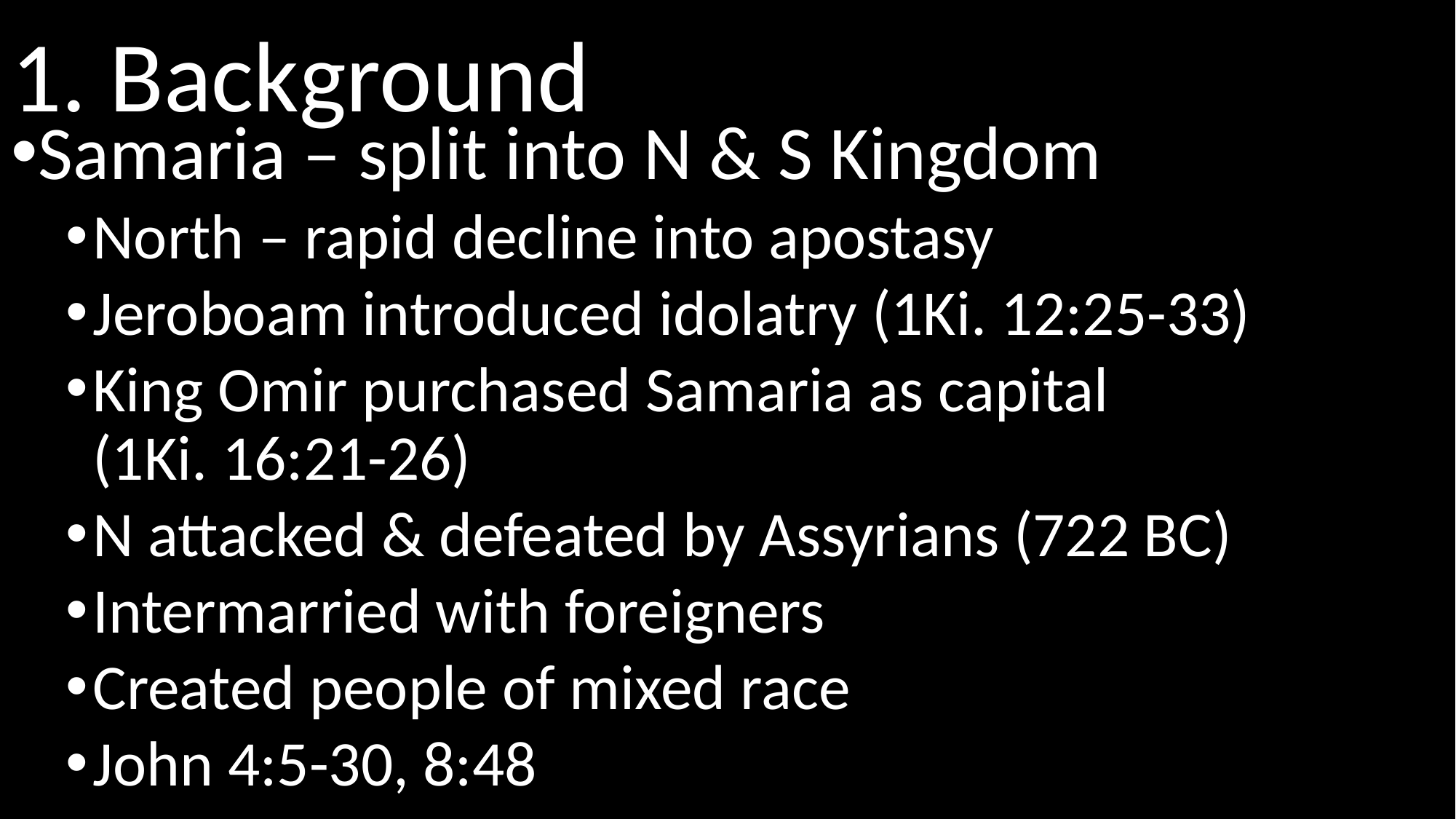

# 1. Background
Samaria – split into N & S Kingdom
North – rapid decline into apostasy
Jeroboam introduced idolatry (1Ki. 12:25-33)
King Omir purchased Samaria as capital
(1Ki. 16:21-26)
N attacked & defeated by Assyrians (722 BC)
Intermarried with foreigners
Created people of mixed race
John 4:5-30, 8:48